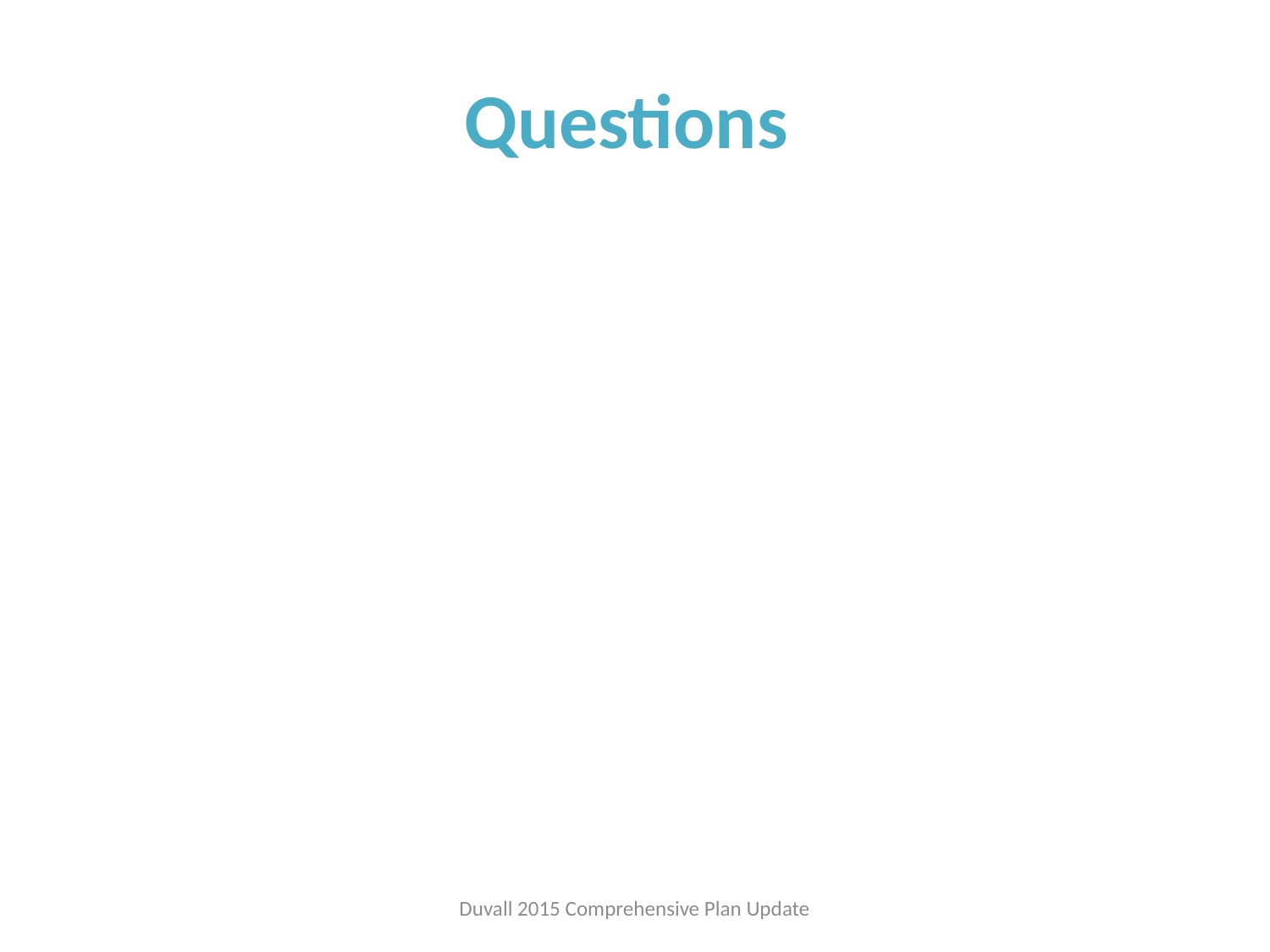

# Questions

Duvall 2015 Comprehensive Plan Update